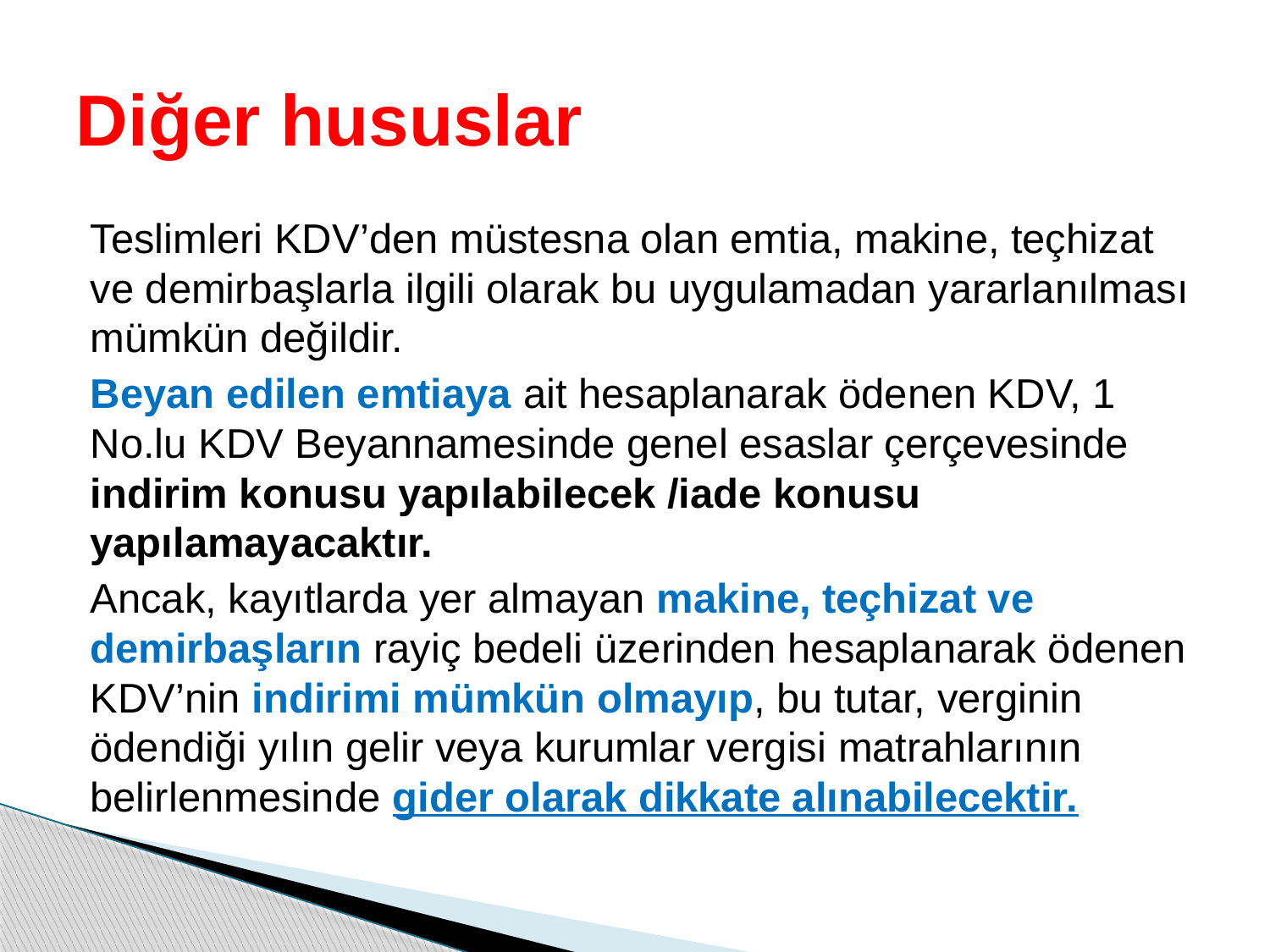

# Diğer hususlar
Teslimleri KDV’den müstesna olan emtia, makine, teçhizat ve demirbaşlarla ilgili olarak bu uygulamadan yararlanılması mümkün değildir.
Beyan edilen emtiaya ait hesaplanarak ödenen KDV, 1 No.lu KDV Beyannamesinde genel esaslar çerçevesinde indirim konusu yapılabilecek /iade konusu yapılamayacaktır.
Ancak, kayıtlarda yer almayan makine, teçhizat ve demirbaşların rayiç bedeli üzerinden hesaplanarak ödenen KDV’nin indirimi mümkün olmayıp, bu tutar, verginin ödendiği yılın gelir veya kurumlar vergisi matrahlarının belirlenmesinde gider olarak dikkate alınabilecektir.